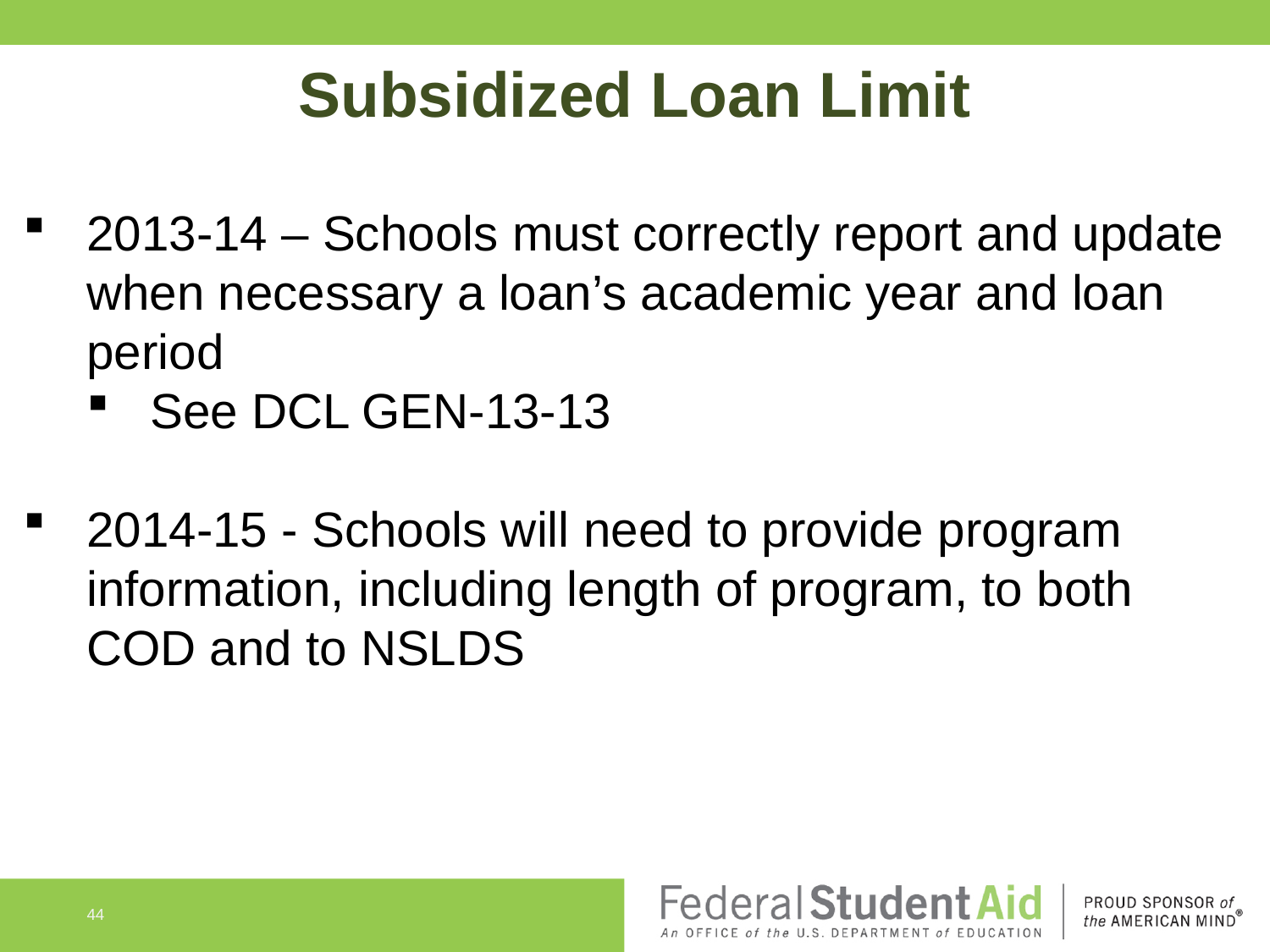

Subsidized Loan Limit
2013-14 – Schools must correctly report and update when necessary a loan’s academic year and loan period
See DCL GEN-13-13

2014-15 - Schools will need to provide program information, including length of program, to both COD and to NSLDS

44